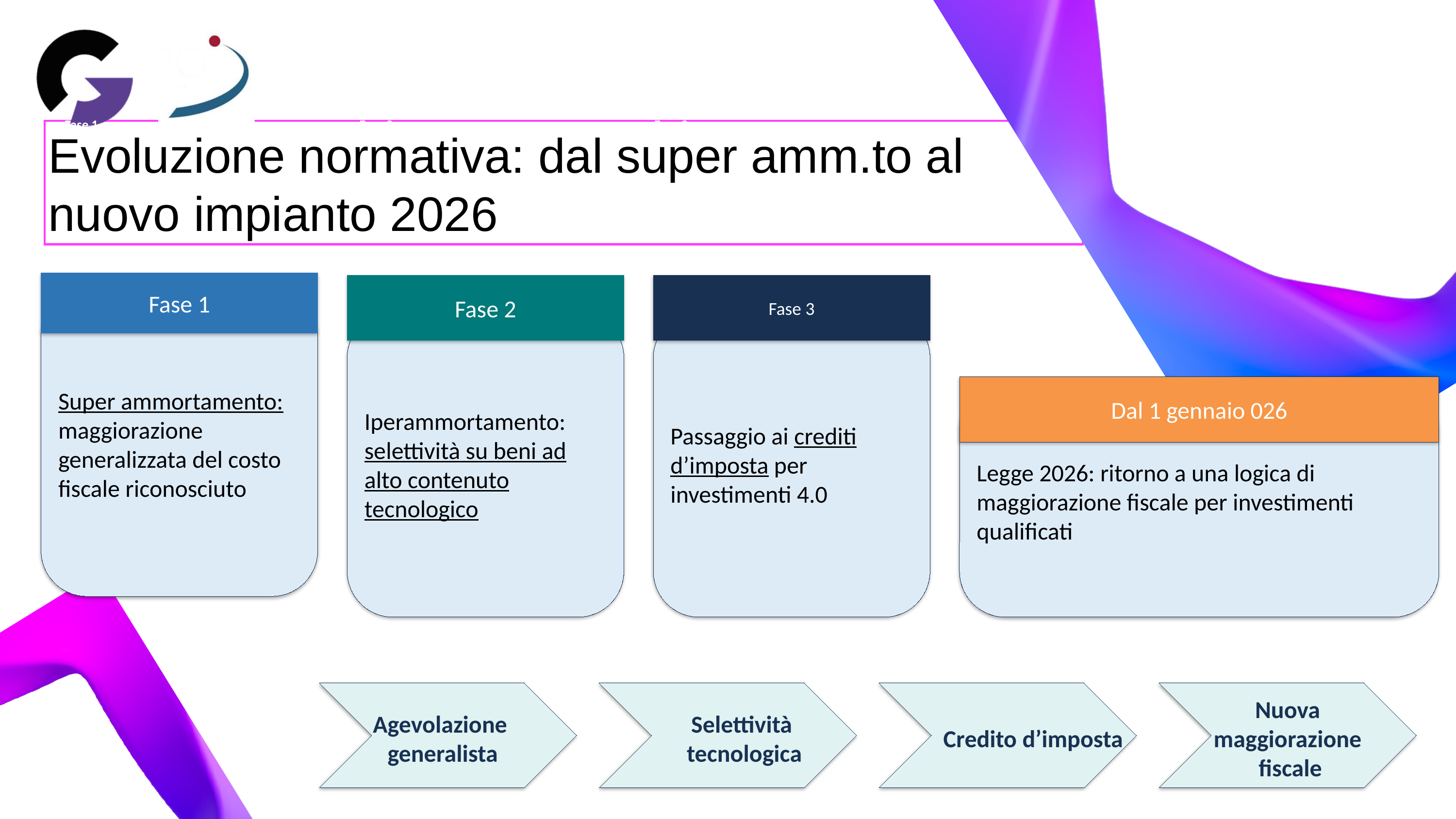

Fase 1
Fase 2
Fase 3
Evoluzione normativa: dal super amm.to al nuovo impianto 2026
Fase 1
Fase 2
Fase 3
Super ammortamento: maggiorazione generalizzata del costo fiscale riconosciuto
Iperammortamento: selettività su beni ad alto contenuto tecnologico
Passaggio ai crediti d’imposta per investimenti 4.0
Dal 1 gennaio 026
Legge 2026: ritorno a una logica di maggiorazione fiscale per investimenti qualificati

Nuova
maggiorazione
 fiscale
Agevolazione
generalista
Selettività
 tecnologica
Credito d’imposta